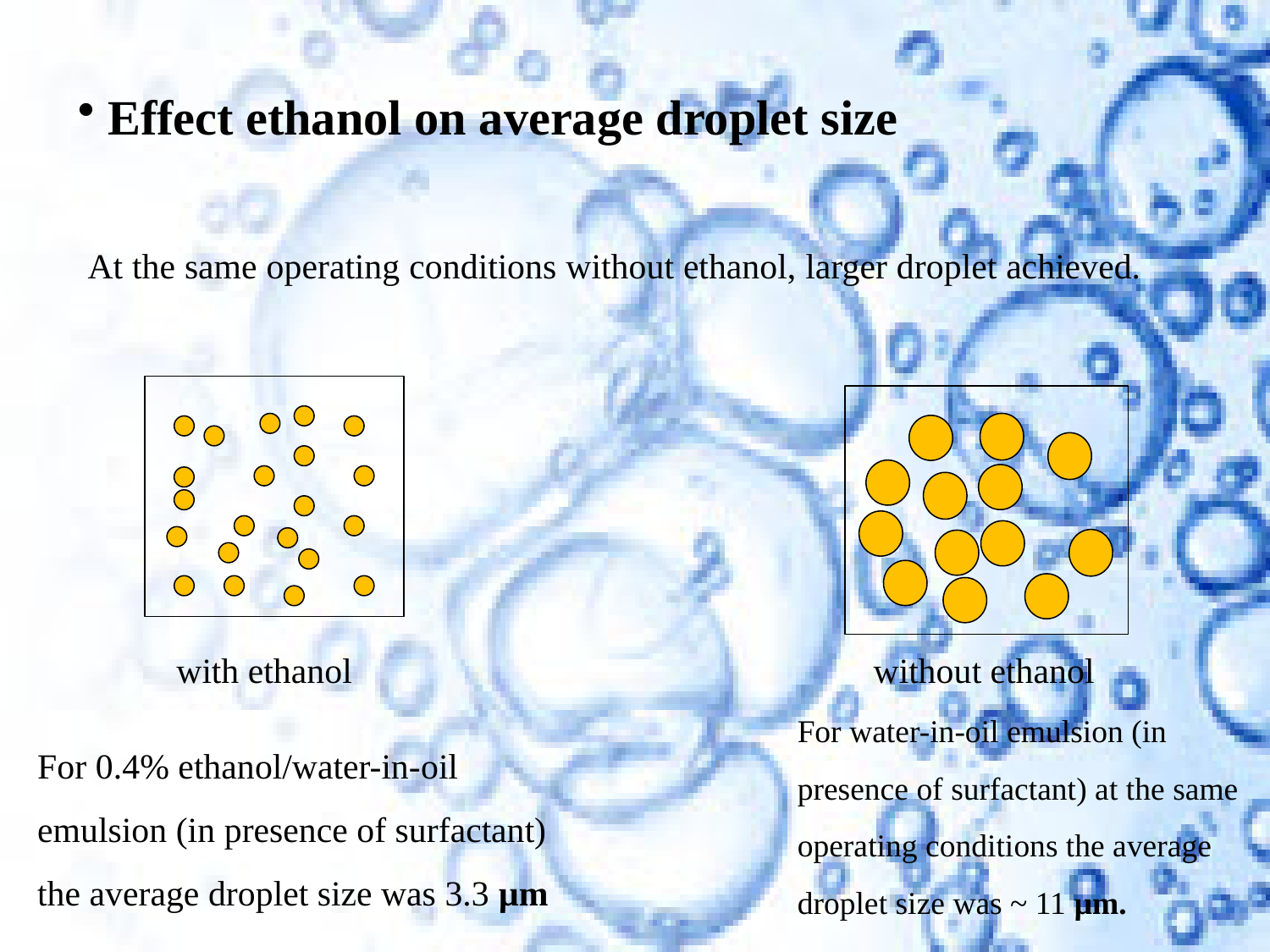

# Effect ethanol on average droplet size
At the same operating conditions without ethanol, larger droplet achieved.

 with ethanol  			 	        without ethanol
For water-in-oil emulsion (in presence of surfactant) at the same operating conditions the average droplet size was ~ 11 µm.
For 0.4% ethanol/water-in-oil emulsion (in presence of surfactant) the average droplet size was 3.3 µm